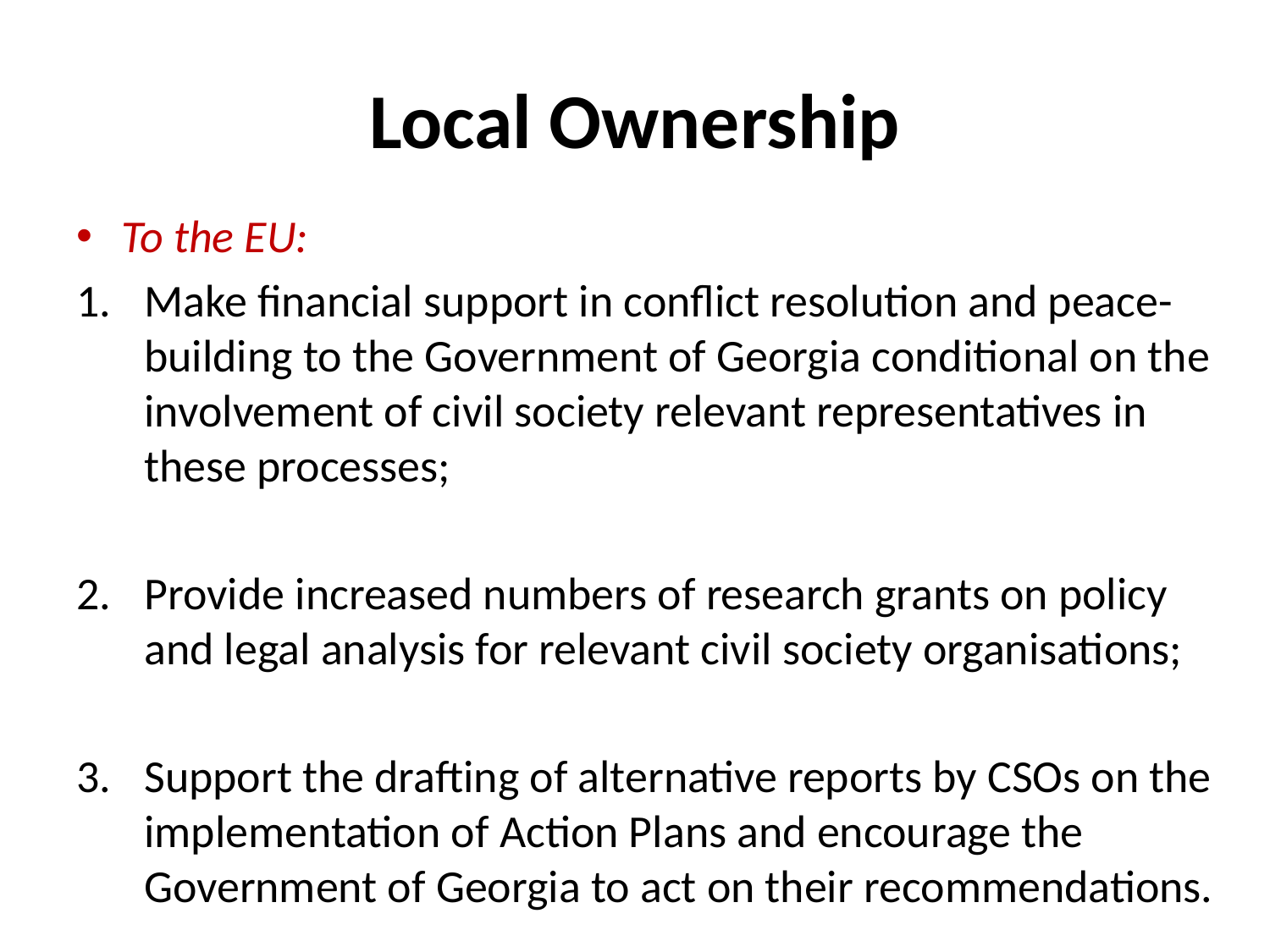

# Local Ownership
To the EU:
Make financial support in conflict resolution and peace-building to the Government of Georgia conditional on the involvement of civil society relevant representatives in these processes;

Provide increased numbers of research grants on policy and legal analysis for relevant civil society organisations;

Support the drafting of alternative reports by CSOs on the implementation of Action Plans and encourage the Government of Georgia to act on their recommendations.